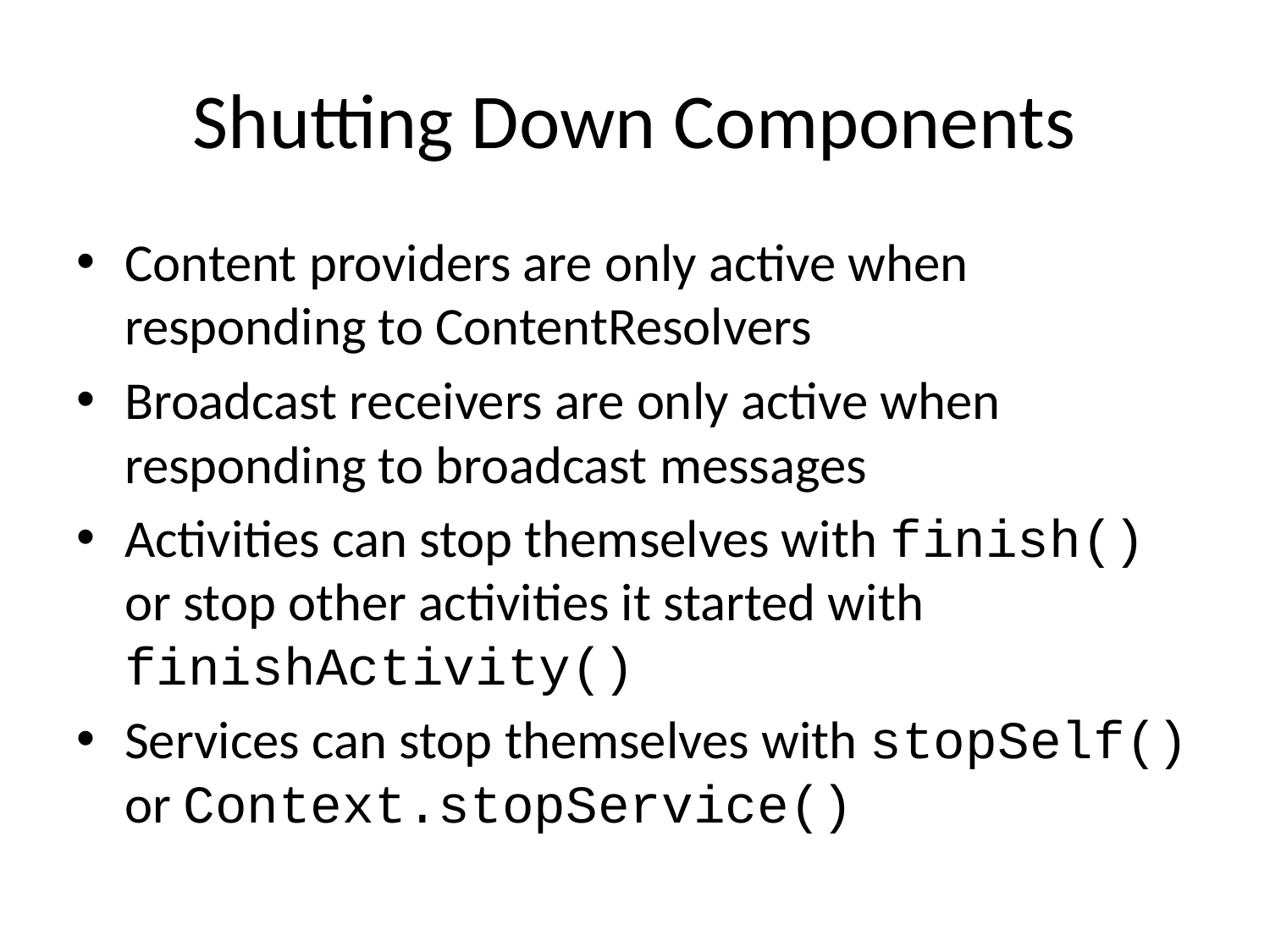

# Shutting Down Components
Content providers are only active when responding to ContentResolvers
Broadcast receivers are only active when responding to broadcast messages
Activities can stop themselves with finish() or stop other activities it started with finishActivity()
Services can stop themselves with stopSelf() or Context.stopService()